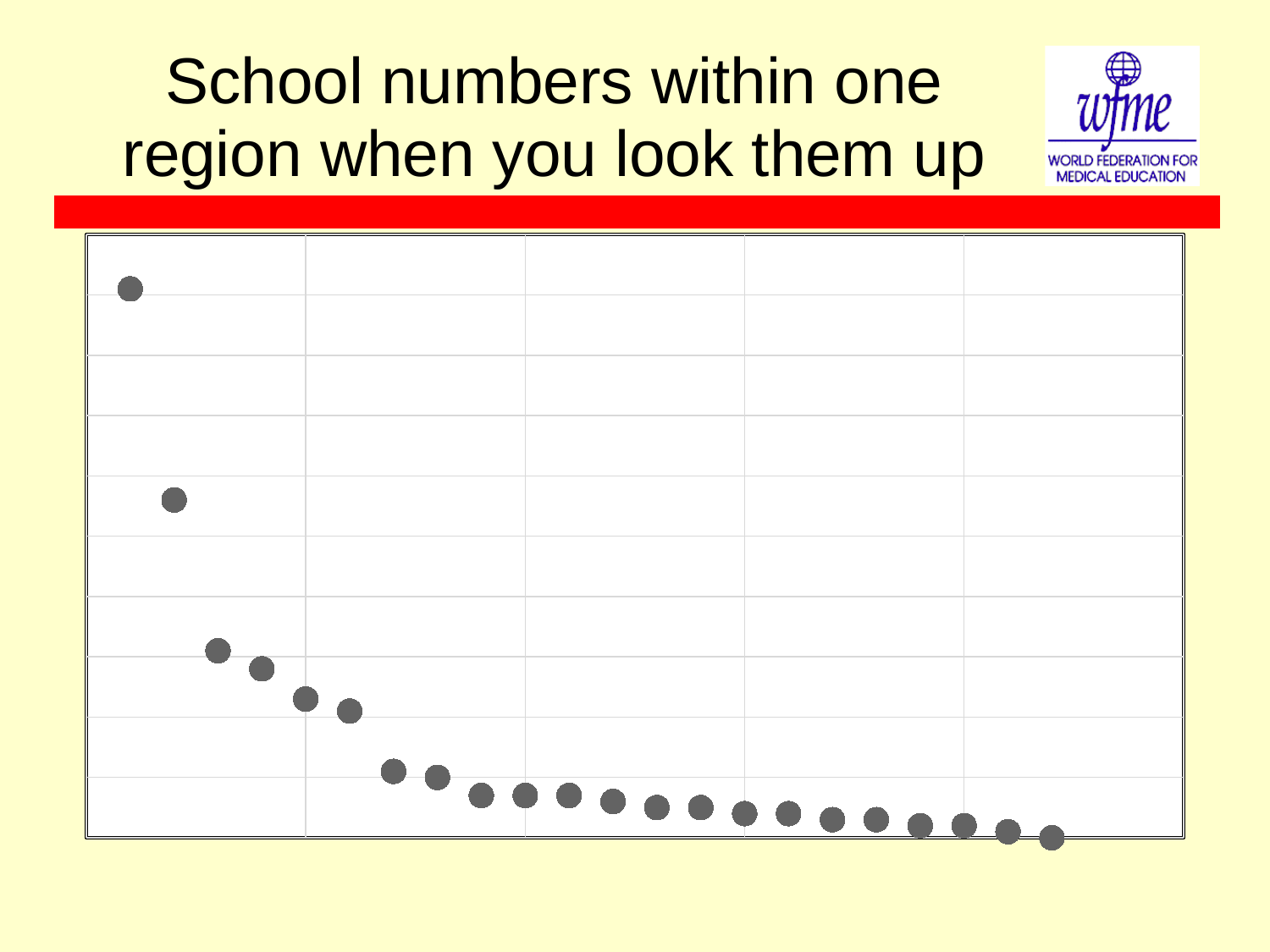

# School numbers within one region when you look them up

### Chart

| Category |  |
|---|---|